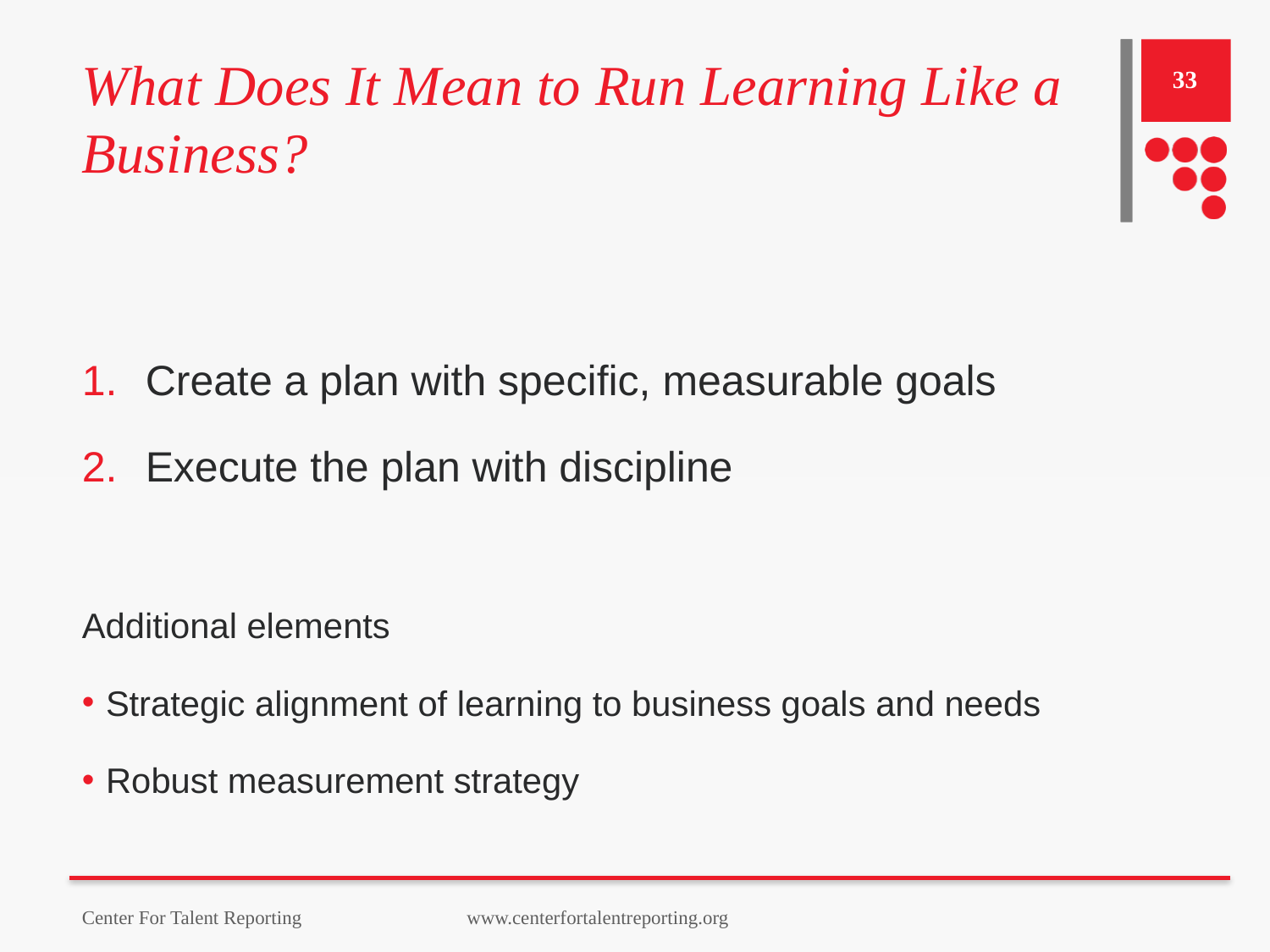

# What Does It Mean to Run Learning Like a Business?
33
Create a plan with specific, measurable goals
Execute the plan with discipline

Additional elements
Strategic alignment of learning to business goals and needs
Robust measurement strategy
Center For Talent Reporting                                  www.centerfortalentreporting.org